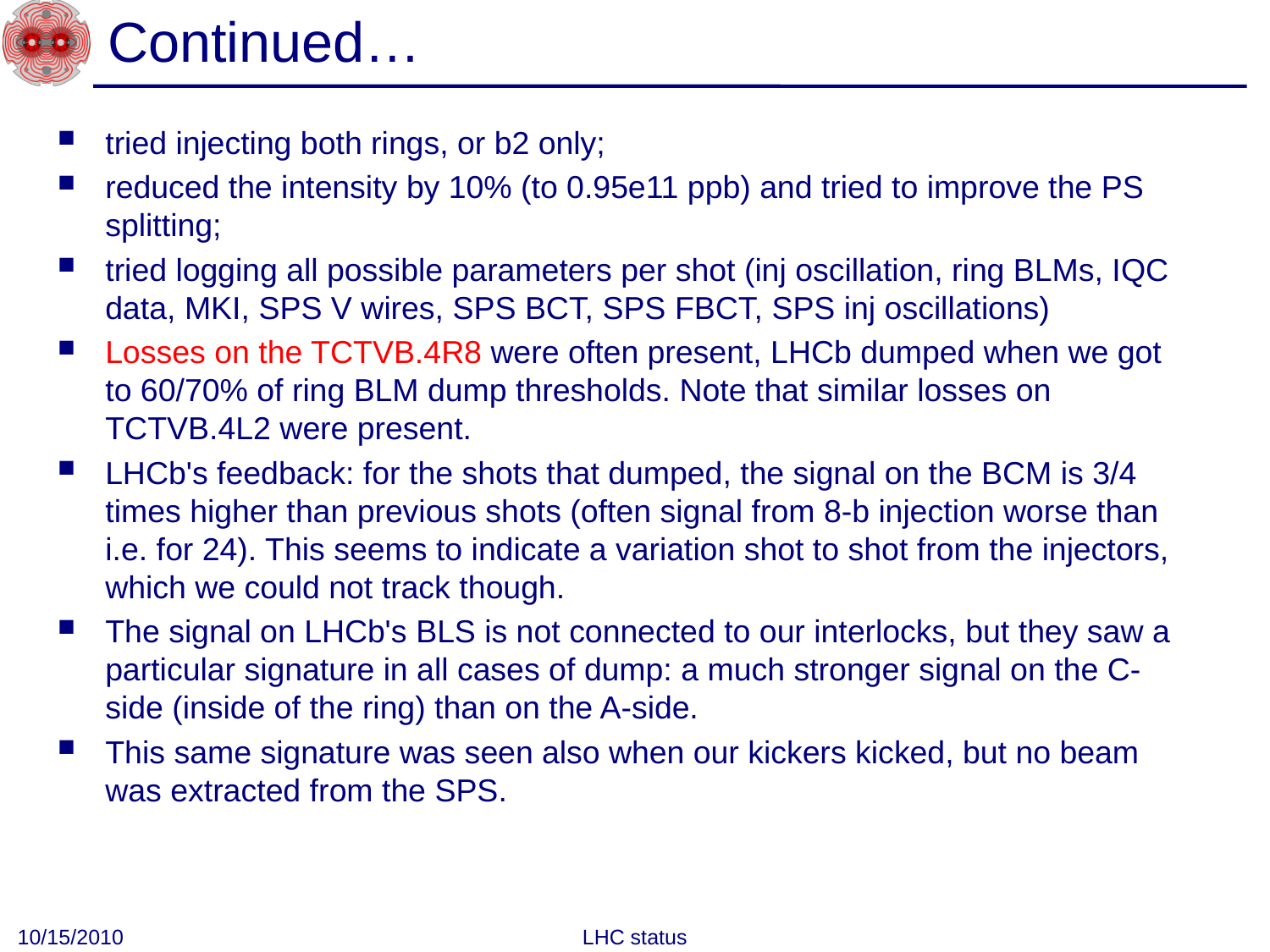

# Continued…
tried injecting both rings, or b2 only;
reduced the intensity by 10% (to 0.95e11 ppb) and tried to improve the PS splitting;
tried logging all possible parameters per shot (inj oscillation, ring BLMs, IQC data, MKI, SPS V wires, SPS BCT, SPS FBCT, SPS inj oscillations)
Losses on the TCTVB.4R8 were often present, LHCb dumped when we got to 60/70% of ring BLM dump thresholds. Note that similar losses on TCTVB.4L2 were present.
LHCb's feedback: for the shots that dumped, the signal on the BCM is 3/4 times higher than previous shots (often signal from 8-b injection worse than i.e. for 24). This seems to indicate a variation shot to shot from the injectors, which we could not track though.
The signal on LHCb's BLS is not connected to our interlocks, but they saw a particular signature in all cases of dump: a much stronger signal on the C-side (inside of the ring) than on the A-side.
This same signature was seen also when our kickers kicked, but no beam was extracted from the SPS.

10/15/2010
LHC status